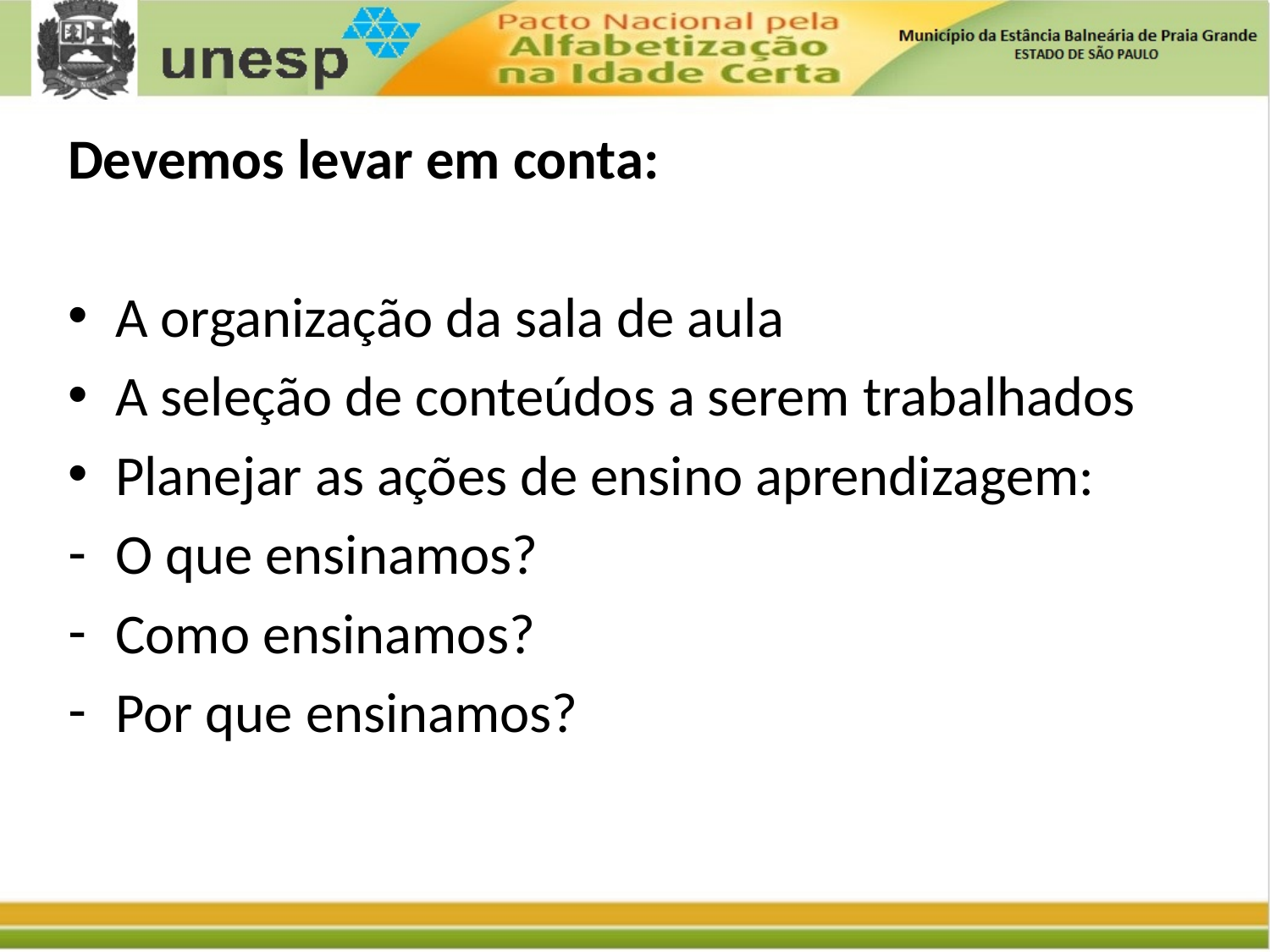

Devemos levar em conta:

A organização da sala de aula
A seleção de conteúdos a serem trabalhados
Planejar as ações de ensino aprendizagem:
O que ensinamos?
Como ensinamos?
Por que ensinamos?